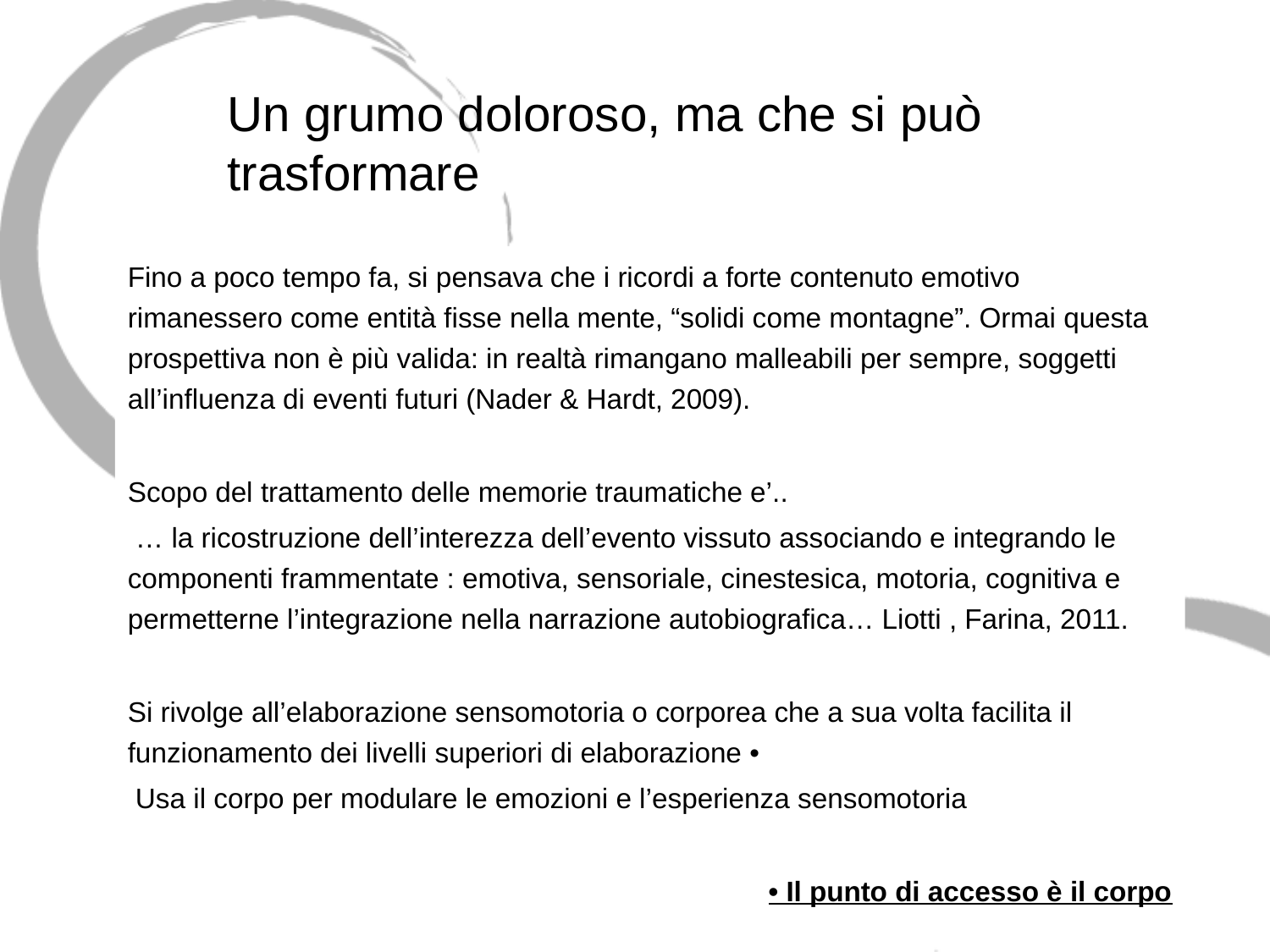

Un grumo doloroso, ma che si può trasformare
Fino a poco tempo fa, si pensava che i ricordi a forte contenuto emotivo rimanessero come entità fisse nella mente, “solidi come montagne”. Ormai questa prospettiva non è più valida: in realtà rimangano malleabili per sempre, soggetti all’influenza di eventi futuri (Nader & Hardt, 2009).

Scopo del trattamento delle memorie traumatiche e’..
 … la ricostruzione dell’interezza dell’evento vissuto associando e integrando le componenti frammentate : emotiva, sensoriale, cinestesica, motoria, cognitiva e permetterne l’integrazione nella narrazione autobiografica… Liotti , Farina, 2011.

Si rivolge all’elaborazione sensomotoria o corporea che a sua volta facilita il funzionamento dei livelli superiori di elaborazione •
 Usa il corpo per modulare le emozioni e l’esperienza sensomotoria

• Il punto di accesso è il corpo